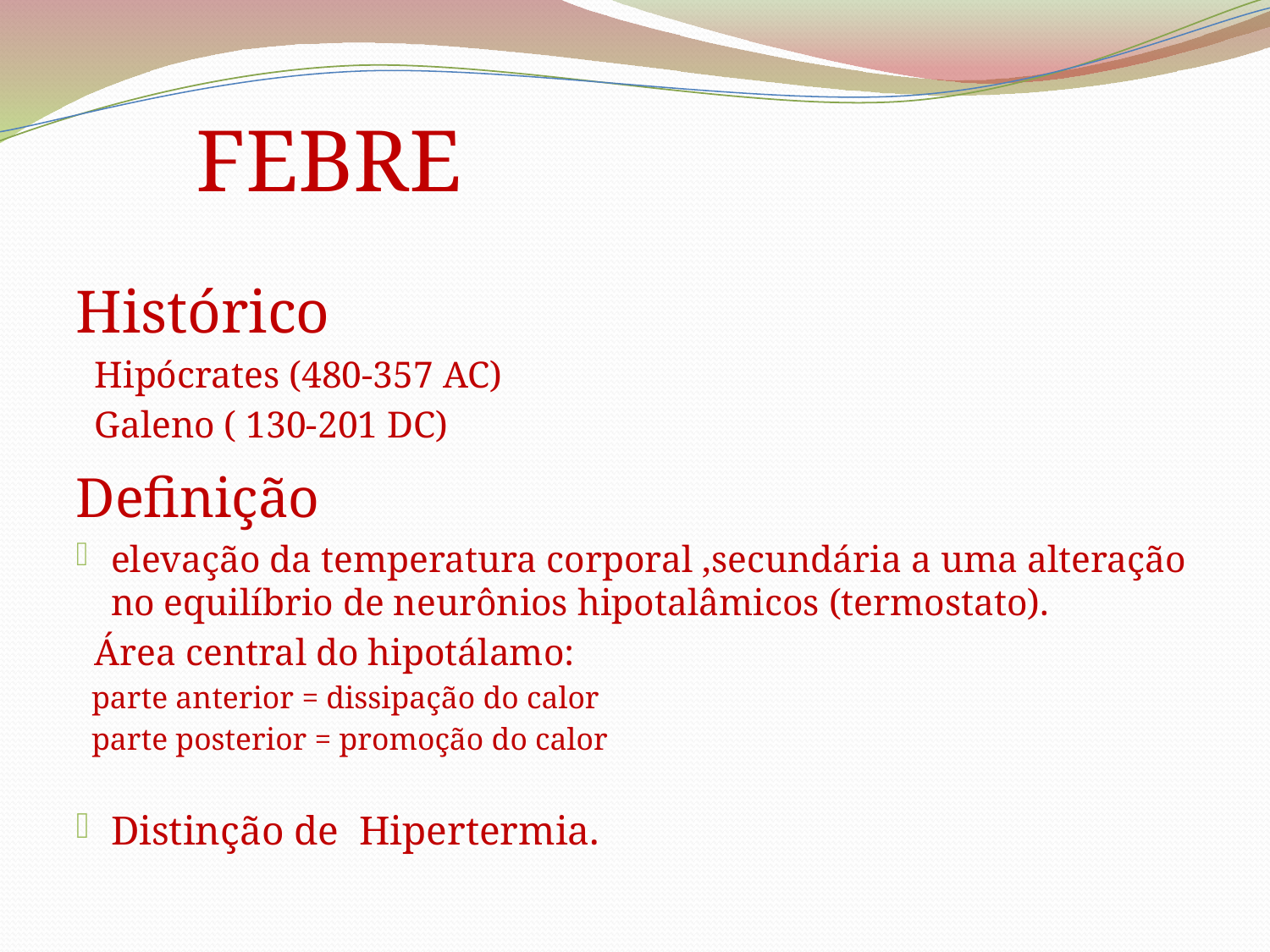

# FEBRE
Histórico
  Hipócrates (480-357 AC)
  Galeno ( 130-201 DC)
Definição
elevação da temperatura corporal ,secundária a uma alteração no equilíbrio de neurônios hipotalâmicos (termostato).
  Área central do hipotálamo:
  parte anterior = dissipação do calor
  parte posterior = promoção do calor

Distinção de  Hipertermia.